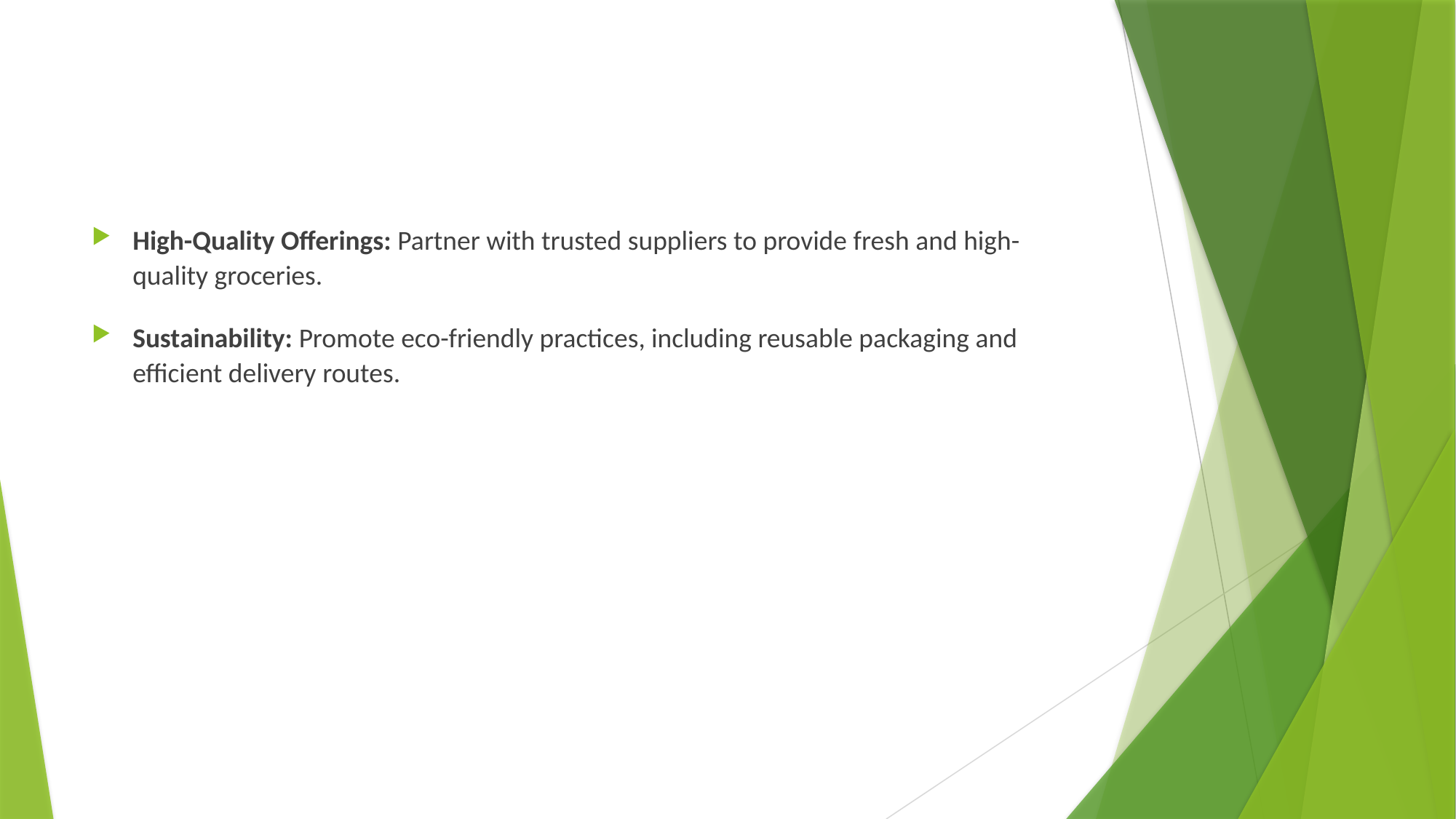

#
High-Quality Offerings: Partner with trusted suppliers to provide fresh and high-quality groceries.
Sustainability: Promote eco-friendly practices, including reusable packaging and efficient delivery routes.